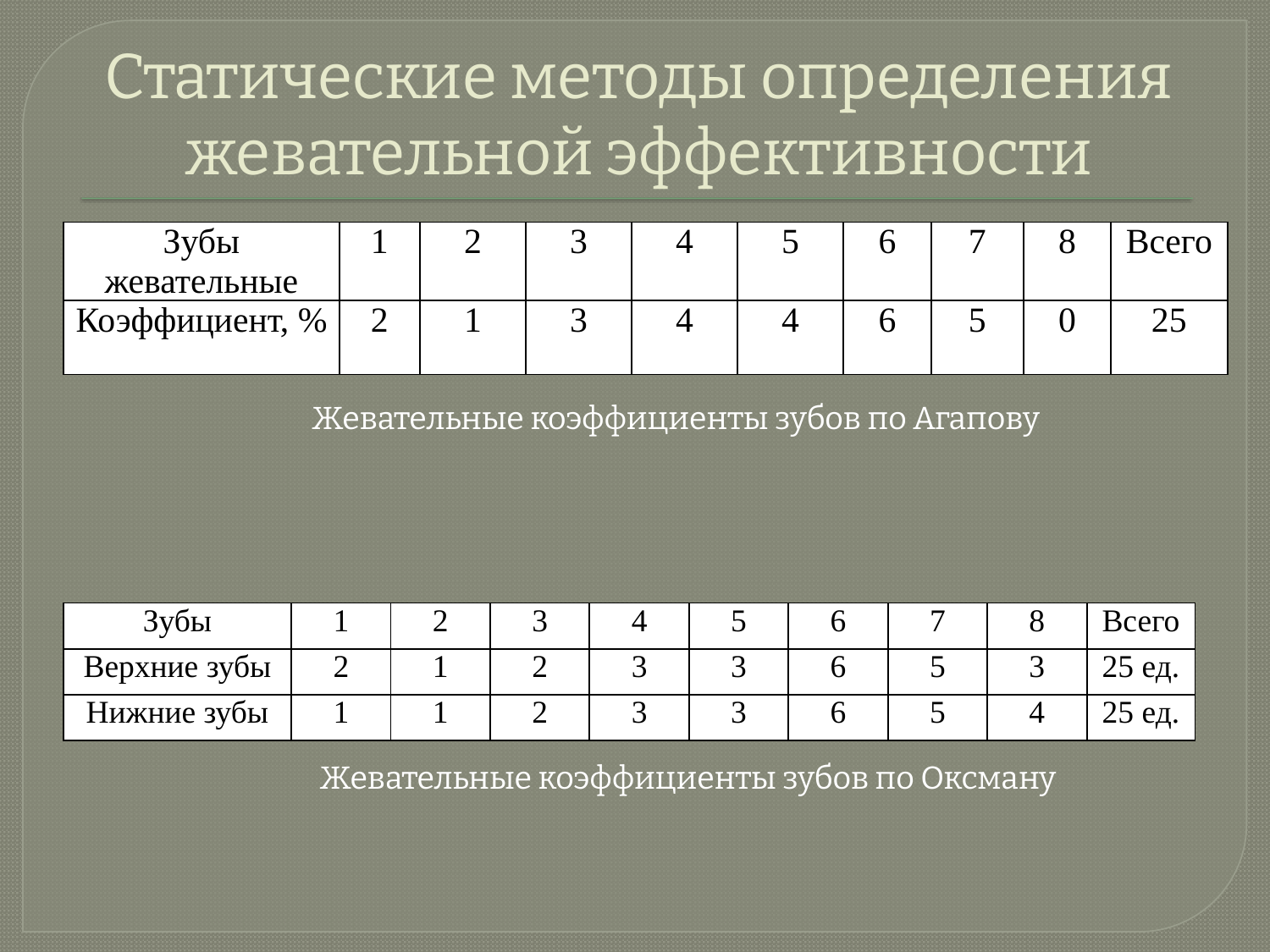

# Статические методы определения жевательной эффективности
| Зубы жевательные | 1 | 2 | 3 | 4 | 5 | 6 | 7 | 8 | Всего |
| --- | --- | --- | --- | --- | --- | --- | --- | --- | --- |
| Коэффициент, % | 2 | 1 | 3 | 4 | 4 | 6 | 5 | 0 | 25 |
Жевательные коэффициенты зубов по Агапову
| Зубы | 1 | 2 | 3 | 4 | 5 | 6 | 7 | 8 | Всего |
| --- | --- | --- | --- | --- | --- | --- | --- | --- | --- |
| Верхние зубы | 2 | 1 | 2 | 3 | 3 | 6 | 5 | 3 | 25 ед. |
| Нижние зубы | 1 | 1 | 2 | 3 | 3 | 6 | 5 | 4 | 25 ед. |
Жевательные коэффициенты зубов по Оксману